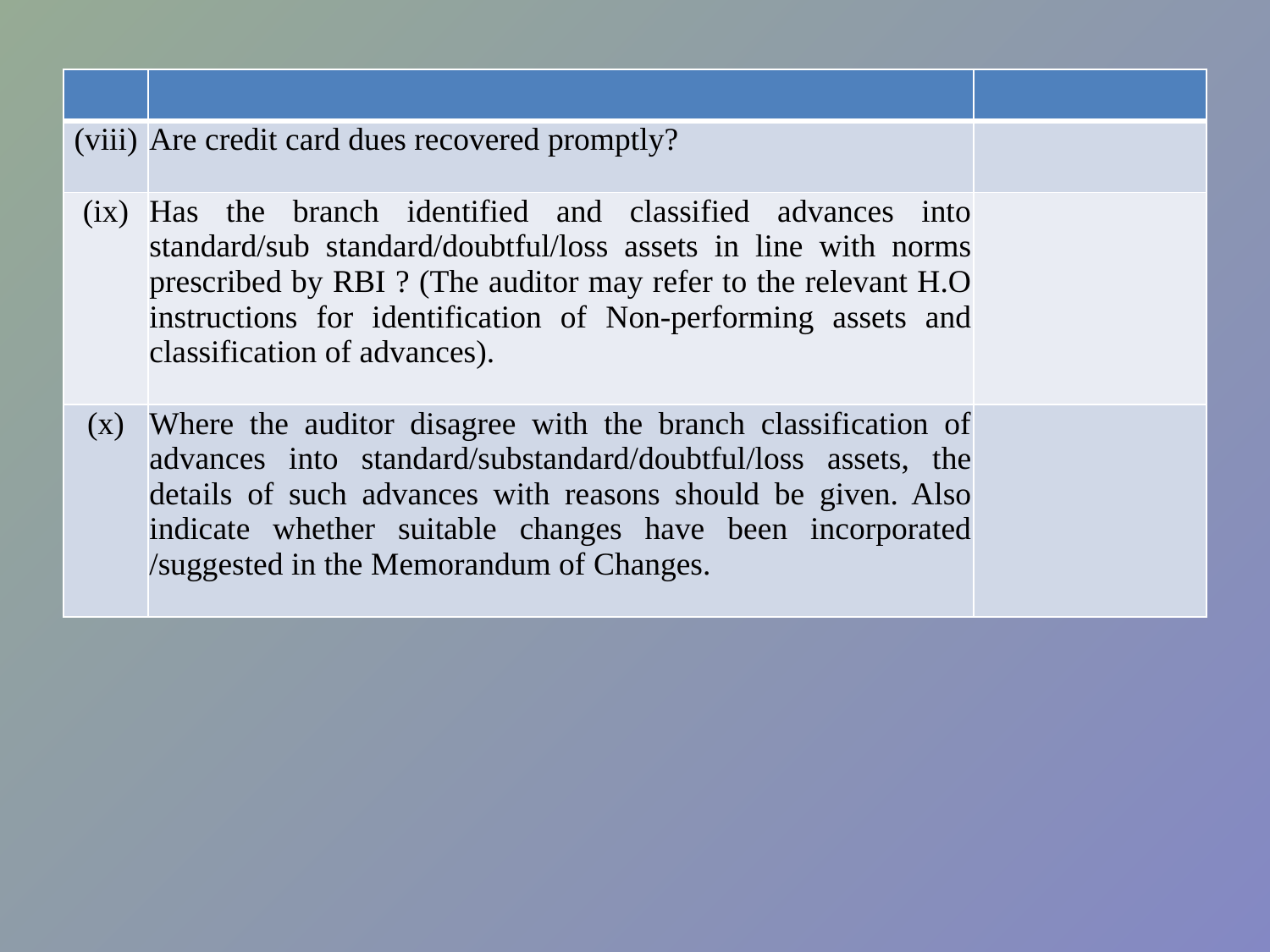

|  |  |  |
| --- | --- | --- |
| (viii) | Are credit card dues recovered promptly? |  |
| (ix) | Has the branch identified and classified advances into standard/sub standard/doubtful/loss assets in line with norms prescribed by RBI ? (The auditor may refer to the relevant H.O instructions for identification of Non-performing assets and classification of advances). |  |
| (x) | Where the auditor disagree with the branch classification of advances into standard/substandard/doubtful/loss assets, the details of such advances with reasons should be given. Also indicate whether suitable changes have been incorporated /suggested in the Memorandum of Changes. |  |